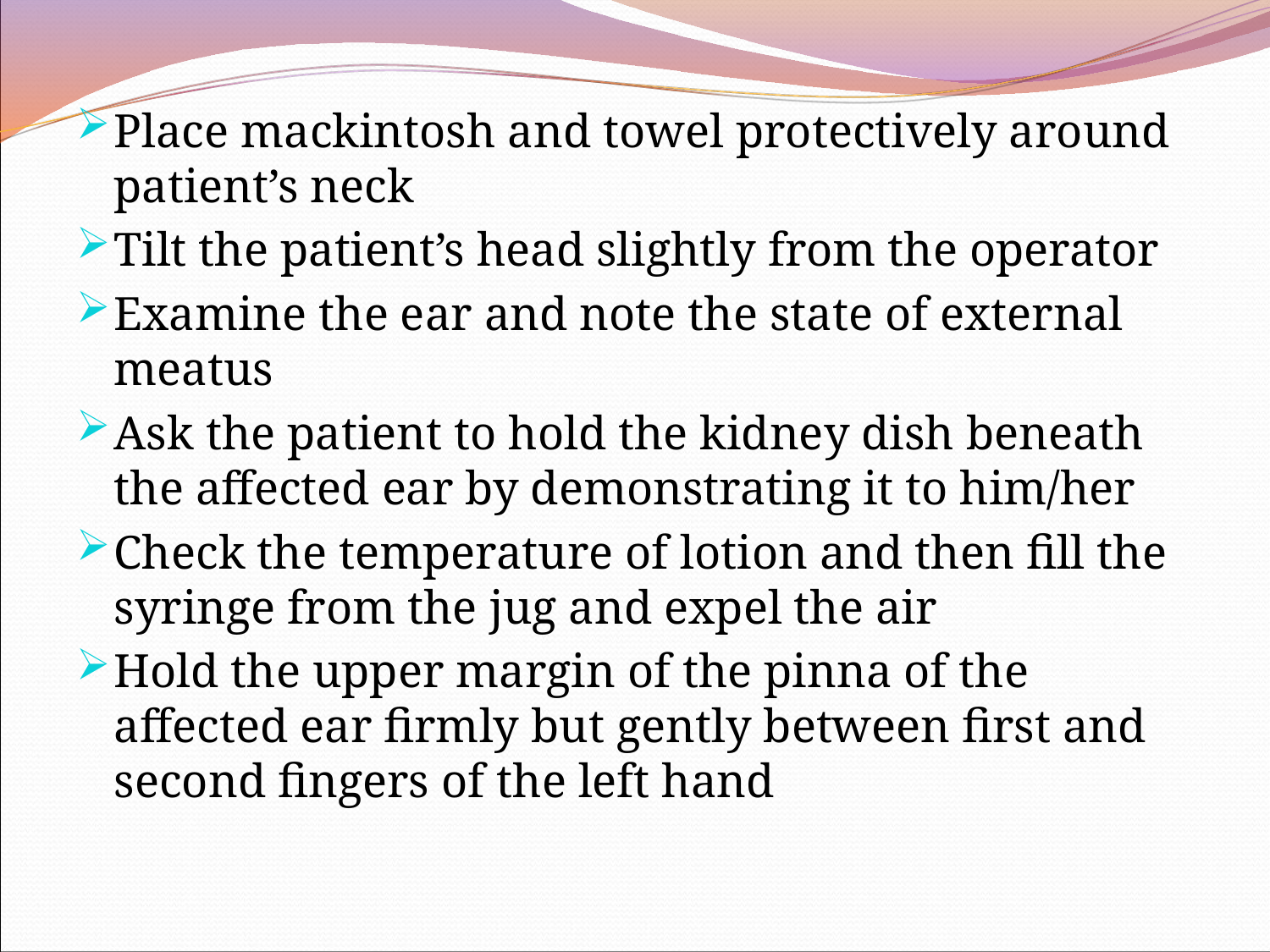

Place mackintosh and towel protectively around patient’s neck
Tilt the patient’s head slightly from the operator
Examine the ear and note the state of external meatus
Ask the patient to hold the kidney dish beneath the affected ear by demonstrating it to him/her
Check the temperature of lotion and then fill the syringe from the jug and expel the air
Hold the upper margin of the pinna of the affected ear firmly but gently between first and second fingers of the left hand